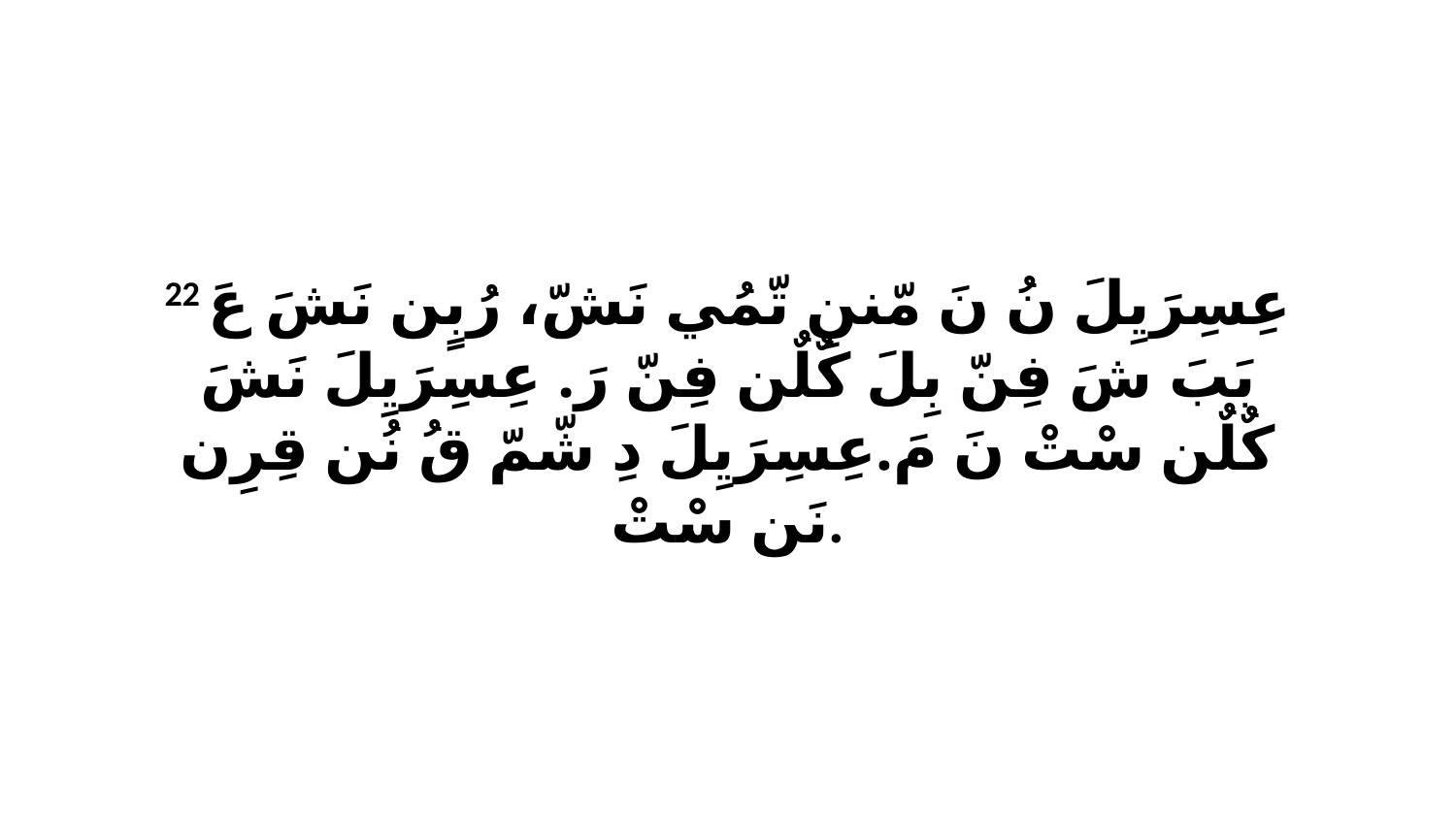

22 عِسِرَيِلَ نُ نَ مّننِ تّمُي نَشّ، رُبٍن نَشَ عَ بَبَ شَ فِنّ بِلَ كٌلٌن فِنّ رَ. عِسِرَيِلَ نَشَ كٌلٌن سْتْ نَ مَ.عِسِرَيِلَ دِ شّمّ قُ نُن قِرِن نَن سْتْ.